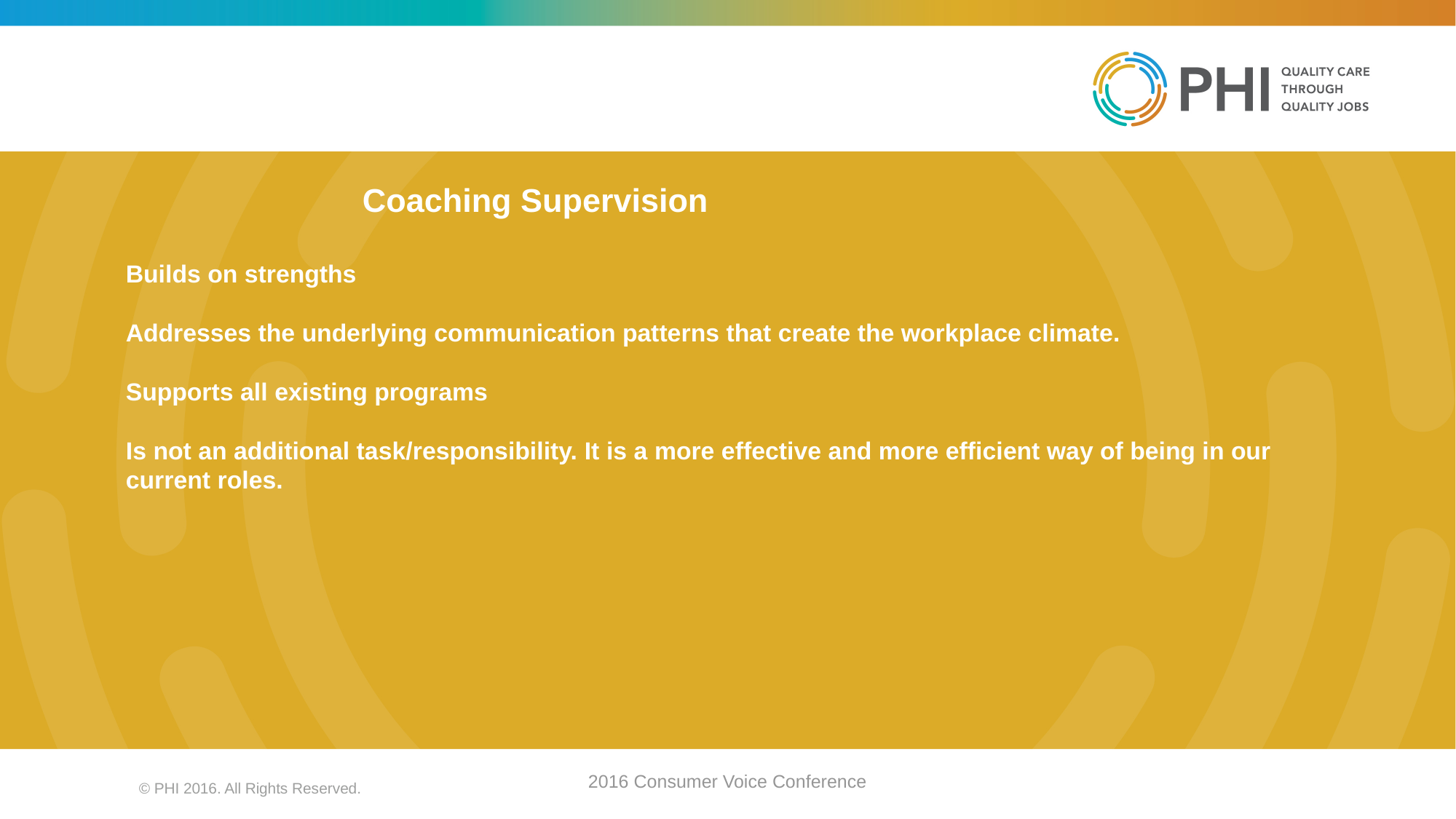

# Coaching Supervision Builds on strengths Addresses the underlying communication patterns that create the workplace climate. Supports all existing programs Is not an additional task/responsibility. It is a more effective and more efficient way of being in our current roles.
2016 Consumer Voice Conference
© PHI 2016. All Rights Reserved.